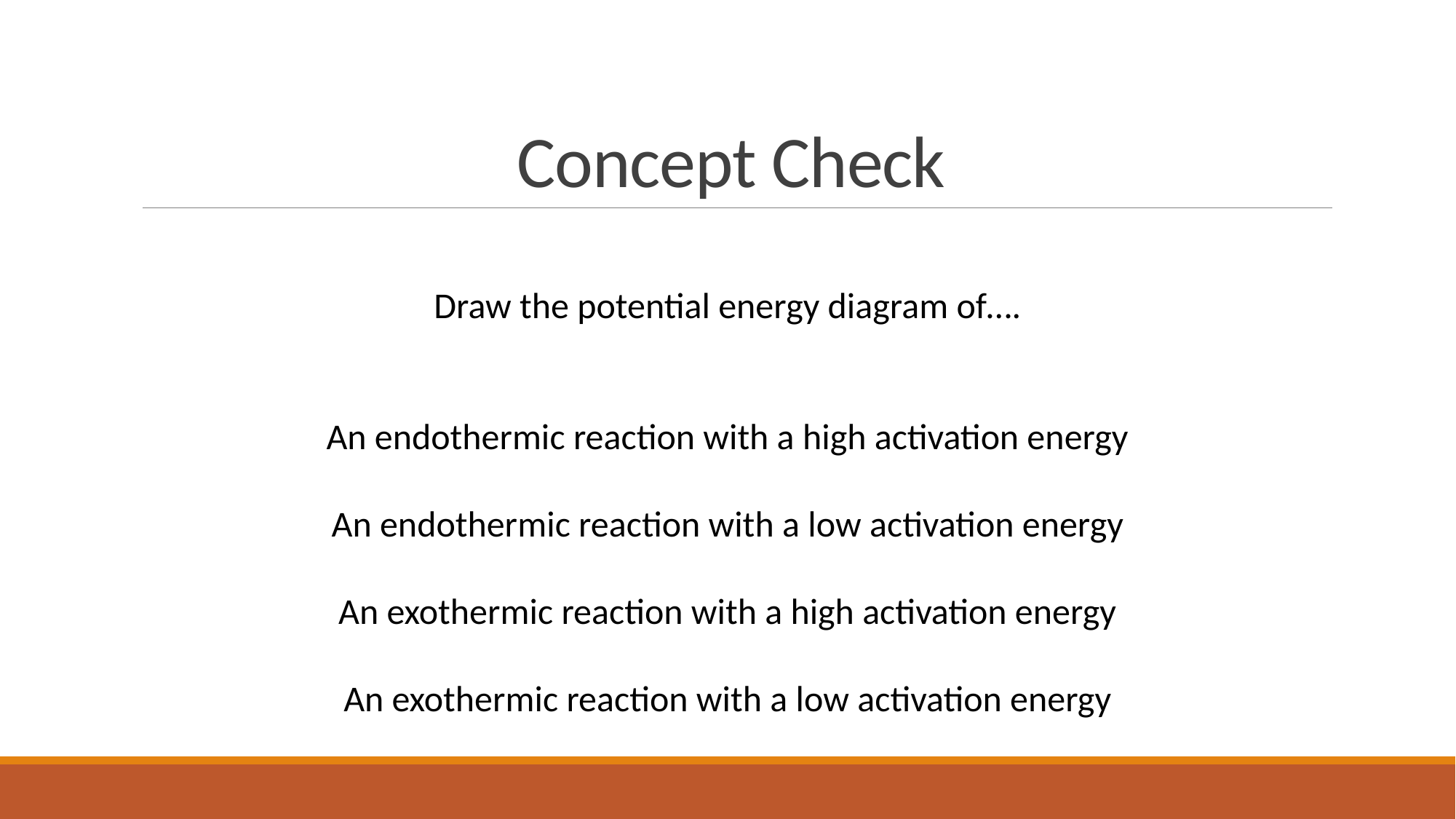

# Concept Check
Draw the potential energy diagram of….

An endothermic reaction with a high activation energy

An endothermic reaction with a low activation energy

An exothermic reaction with a high activation energy

An exothermic reaction with a low activation energy